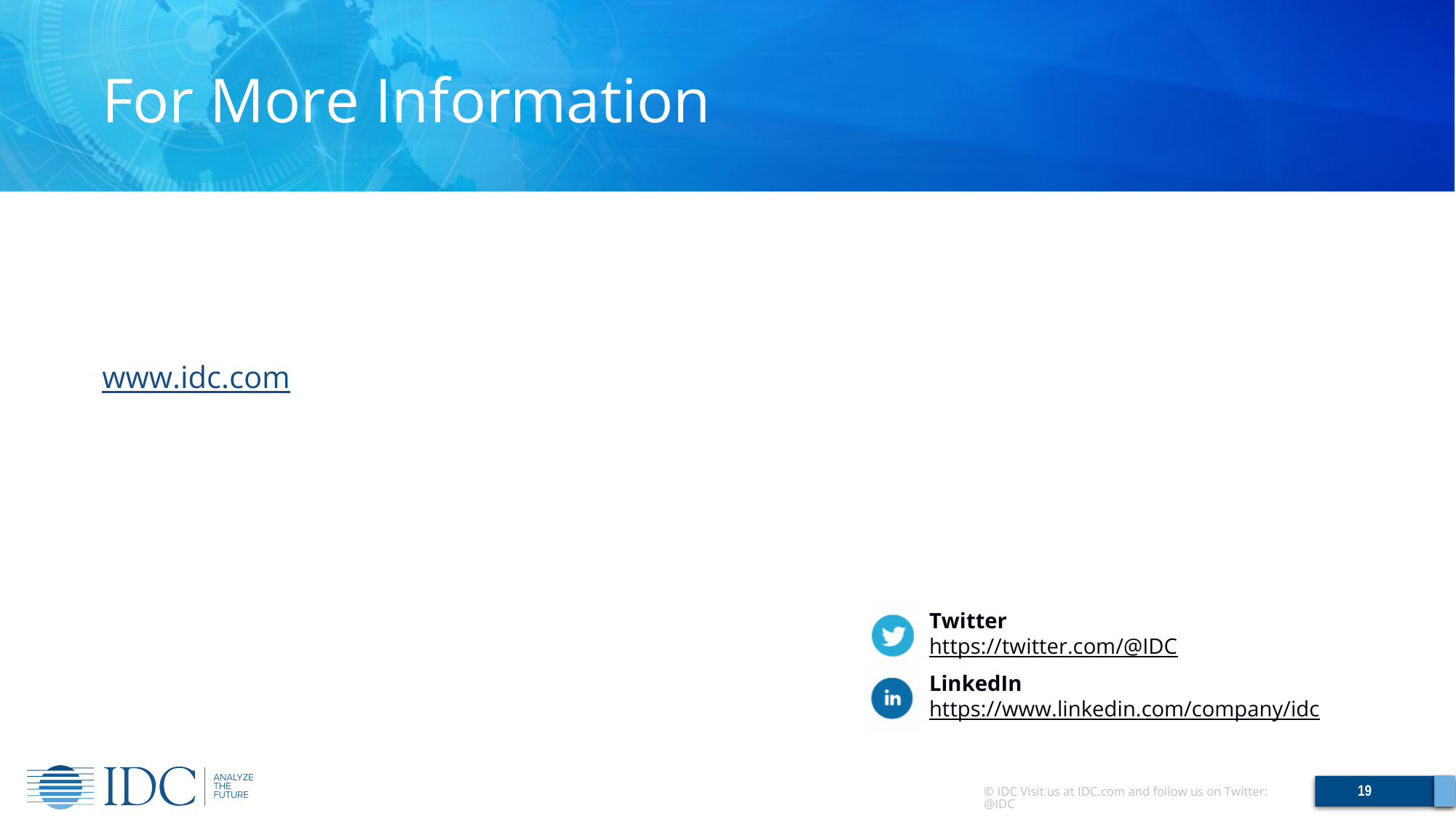

19
© IDC Visit us at IDC.com and follow us on Twitter: @IDC